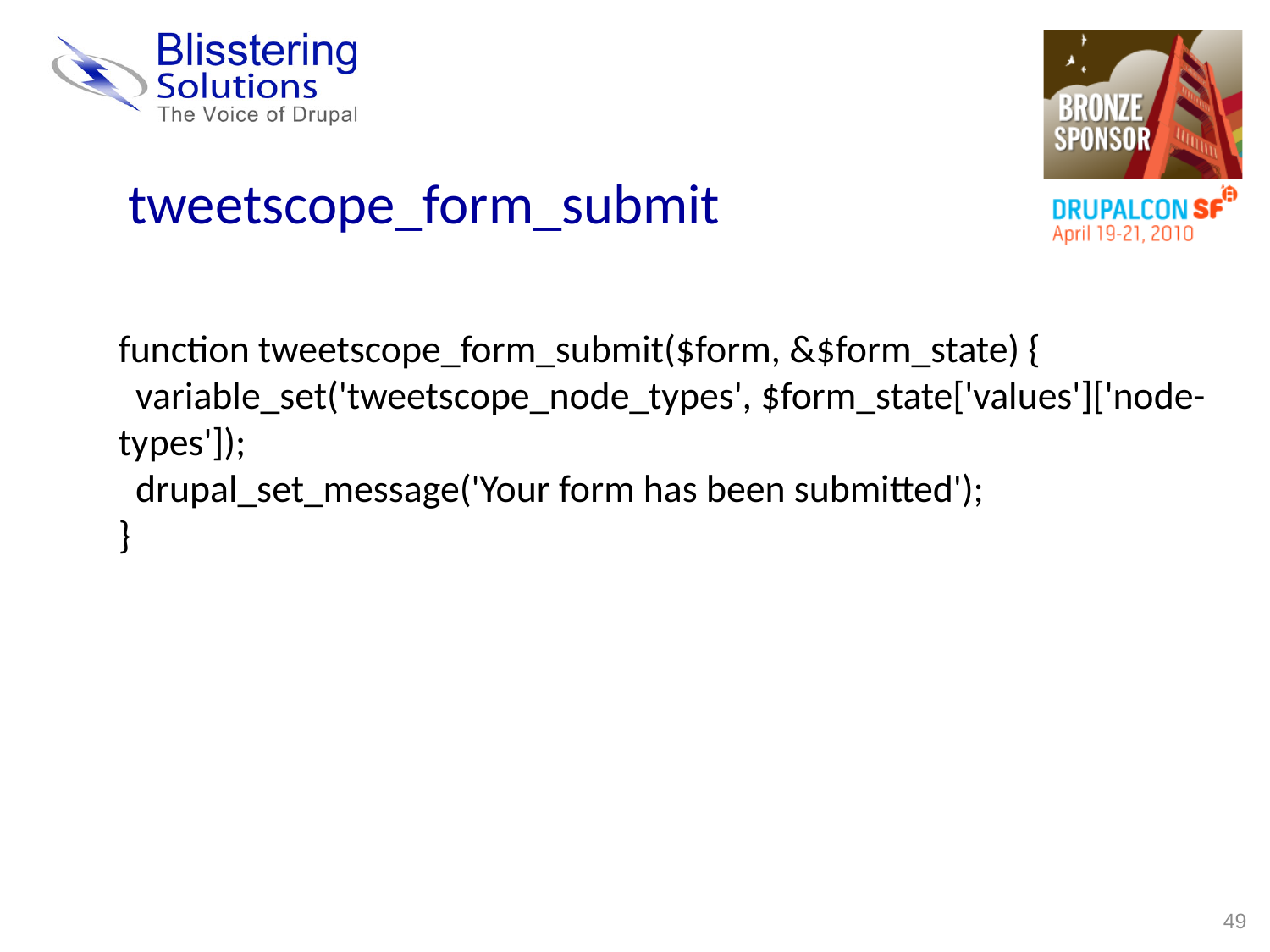

tweetscope_form_submit
function tweetscope_form_submit($form, &$form_state) {
  variable_set('tweetscope_node_types', $form_state['values']['node-types']);
  drupal_set_message('Your form has been submitted');
}
49